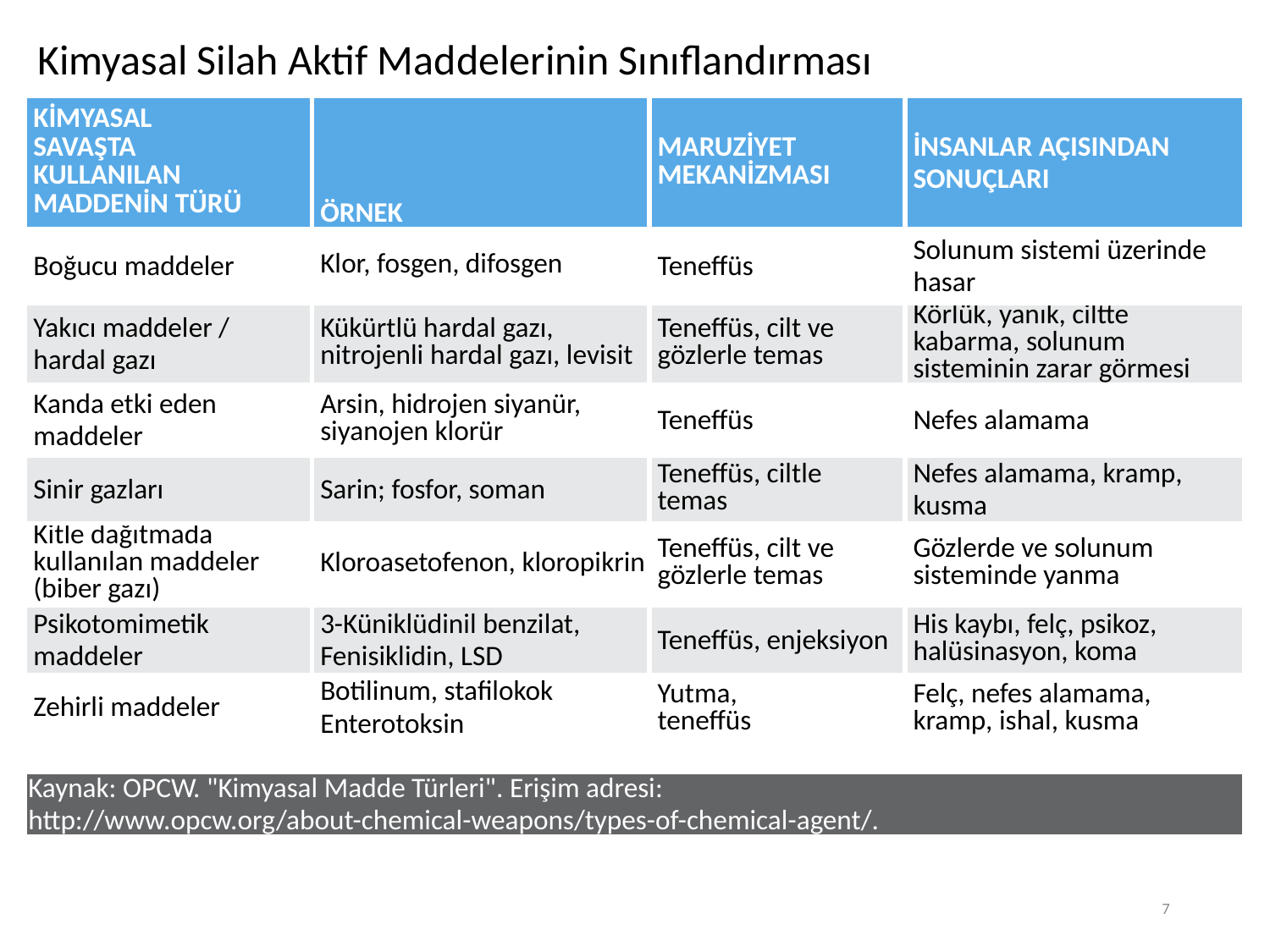

Kimyasal Silah Aktif Maddelerinin Sınıflandırması
| KİMYASAL SAVAŞTA KULLANILAN MADDENİN TÜRÜ | ÖRNEK | MARUZİYET MEKANİZMASI | İNSANLAR AÇISINDAN SONUÇLARI |
| --- | --- | --- | --- |
| Boğucu maddeler | Klor, fosgen, difosgen | Teneffüs | Solunum sistemi üzerinde hasar |
| Yakıcı maddeler / hardal gazı | Kükürtlü hardal gazı, nitrojenli hardal gazı, levisit | Teneffüs, cilt ve gözlerle temas | Körlük, yanık, ciltte kabarma, solunum sisteminin zarar görmesi |
| Kanda etki eden maddeler | Arsin, hidrojen siyanür, siyanojen klorür | Teneffüs | Nefes alamama |
| Sinir gazları | Sarin; fosfor, soman | Teneffüs, ciltle temas | Nefes alamama, kramp, kusma |
| Kitle dağıtmada kullanılan maddeler (biber gazı) | Kloroasetofenon, kloropikrin | Teneffüs, cilt ve gözlerle temas | Gözlerde ve solunum sisteminde yanma |
| Psikotomimetik maddeler | 3-Küniklüdinil benzilat, Fenisiklidin, LSD | Teneffüs, enjeksiyon | His kaybı, felç, psikoz, halüsinasyon, koma |
| Zehirli maddeler | Botilinum, stafilokok Enterotoksin | Yutma, teneffüs | Felç, nefes alamama, kramp, ishal, kusma |
| Kaynak: OPCW. "Kimyasal Madde Türleri". Erişim adresi: http://www.opcw.org/about-chemical-weapons/types-of-chemical-agent/. |  |  |  |
7